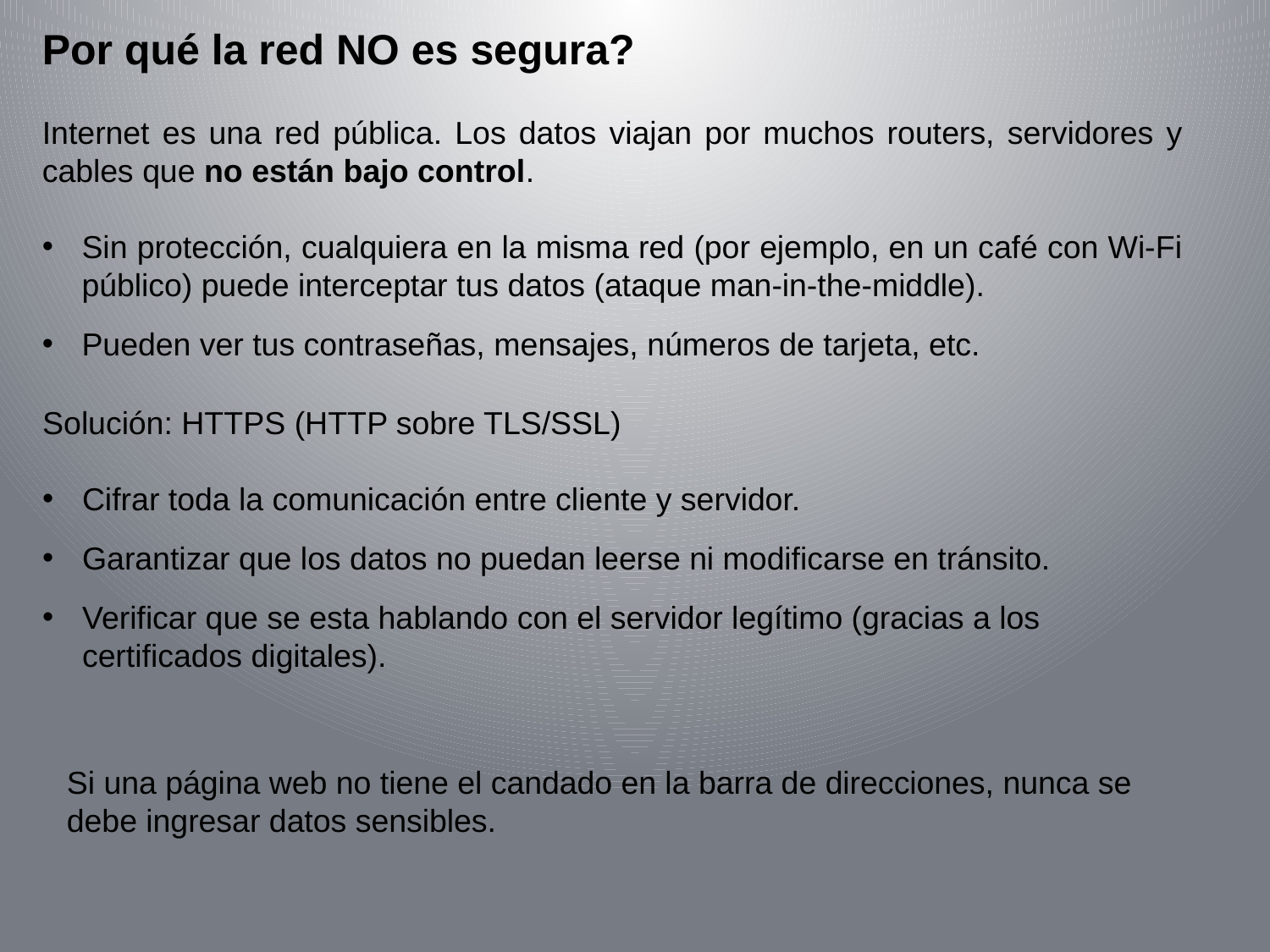

Por qué la red NO es segura?
Internet es una red pública. Los datos viajan por muchos routers, servidores y cables que no están bajo control.

Sin protección, cualquiera en la misma red (por ejemplo, en un café con Wi-Fi público) puede interceptar tus datos (ataque man-in-the-middle).
Pueden ver tus contraseñas, mensajes, números de tarjeta, etc.
Solución: HTTPS (HTTP sobre TLS/SSL)

Cifrar toda la comunicación entre cliente y servidor.
Garantizar que los datos no puedan leerse ni modificarse en tránsito.
Verificar que se esta hablando con el servidor legítimo (gracias a los certificados digitales).
Si una página web no tiene el candado en la barra de direcciones, nunca se debe ingresar datos sensibles.